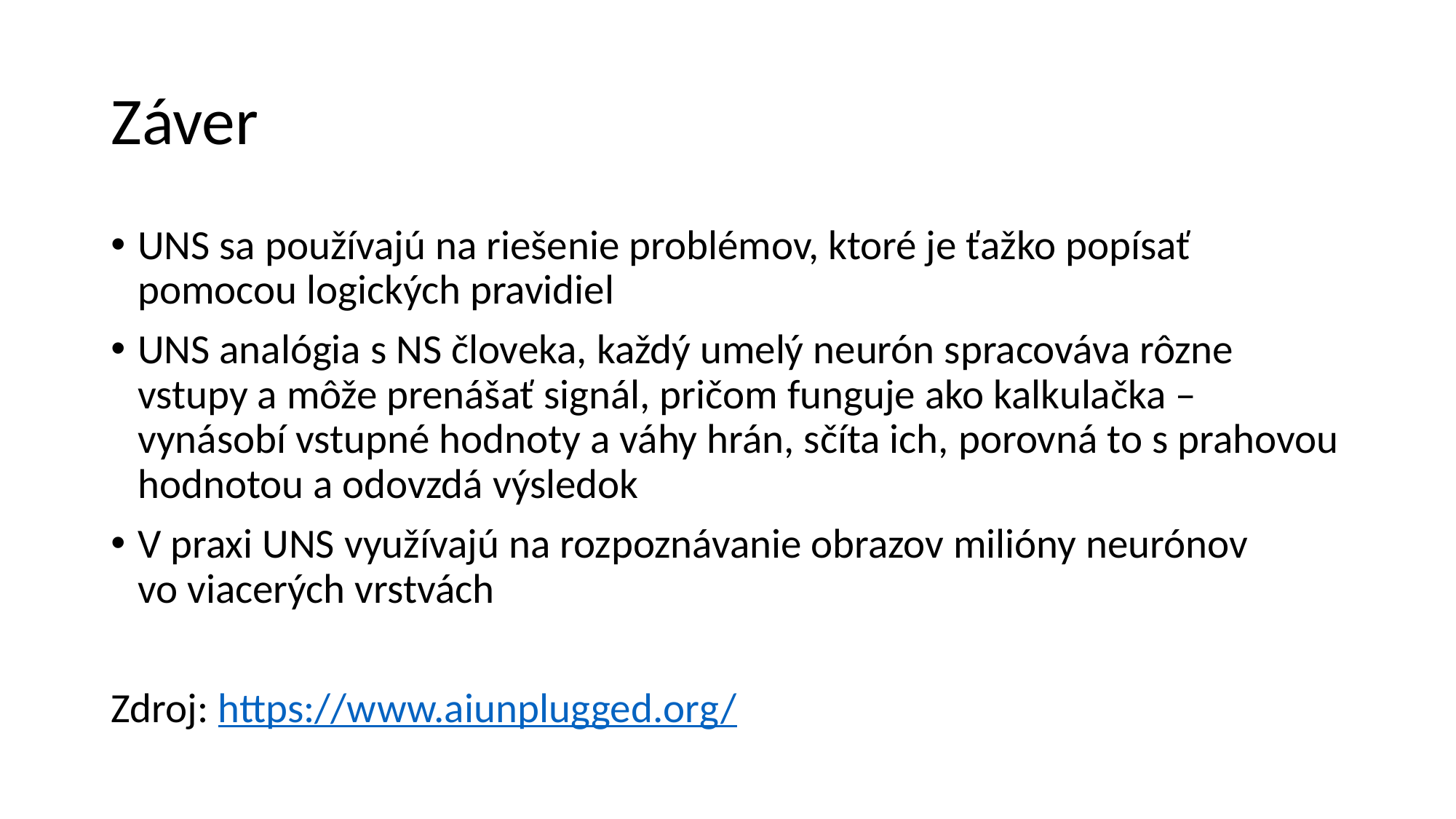

# Záver
UNS sa používajú na riešenie problémov, ktoré je ťažko popísať pomocou logických pravidiel
UNS analógia s NS človeka, každý umelý neurón spracováva rôzne vstupy a môže prenášať signál, pričom funguje ako kalkulačka – vynásobí vstupné hodnoty a váhy hrán, sčíta ich, porovná to s prahovou hodnotou a odovzdá výsledok
V praxi UNS využívajú na rozpoznávanie obrazov milióny neurónov
vo viacerých vrstvách

Zdroj: https://www.aiunplugged.org/